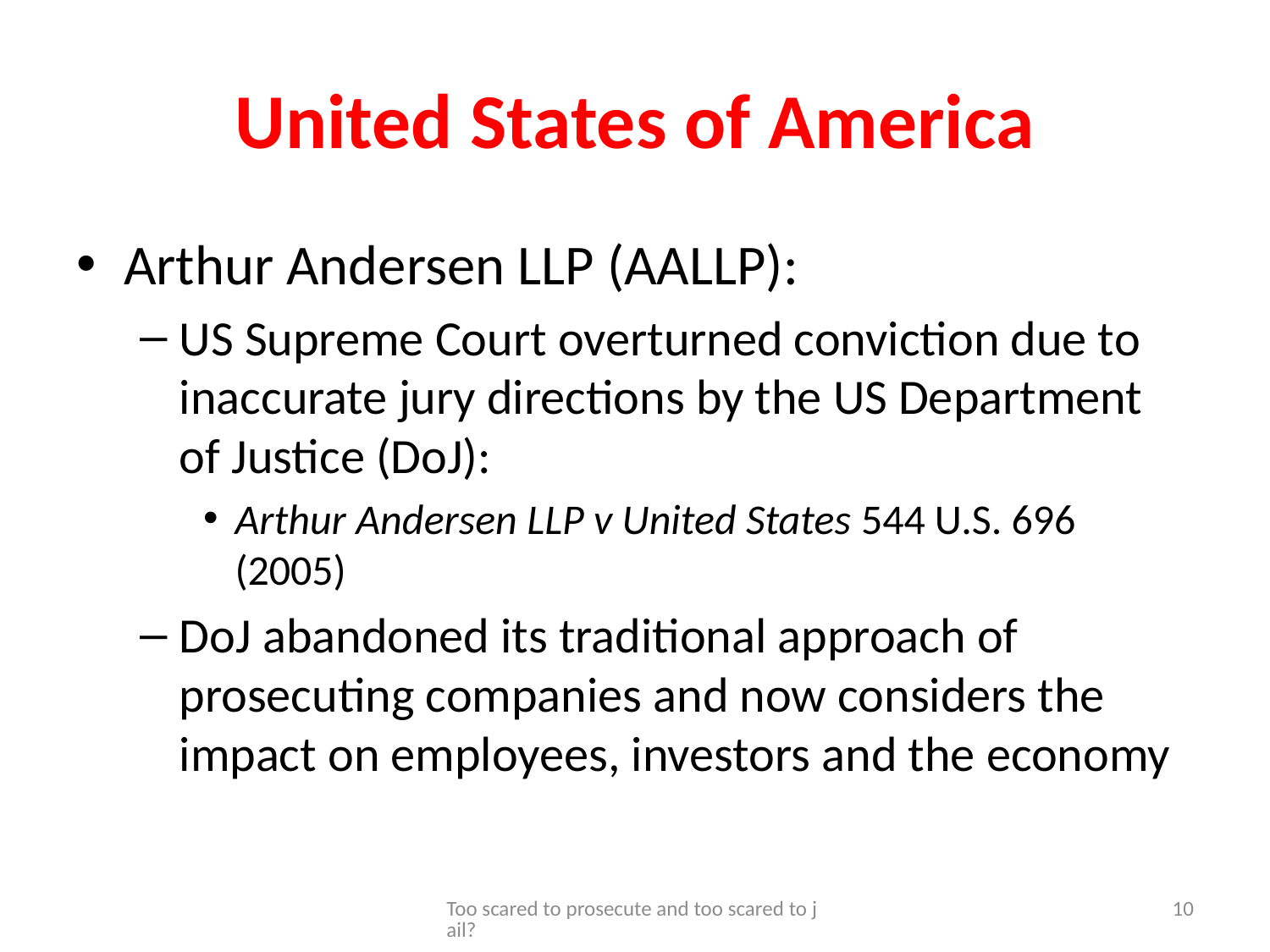

# United States of America
Arthur Andersen LLP (AALLP):
US Supreme Court overturned conviction due to inaccurate jury directions by the US Department of Justice (DoJ):
Arthur Andersen LLP v United States 544 U.S. 696 (2005)
DoJ abandoned its traditional approach of prosecuting companies and now considers the impact on employees, investors and the economy

Too scared to prosecute and too scared to jail?
10